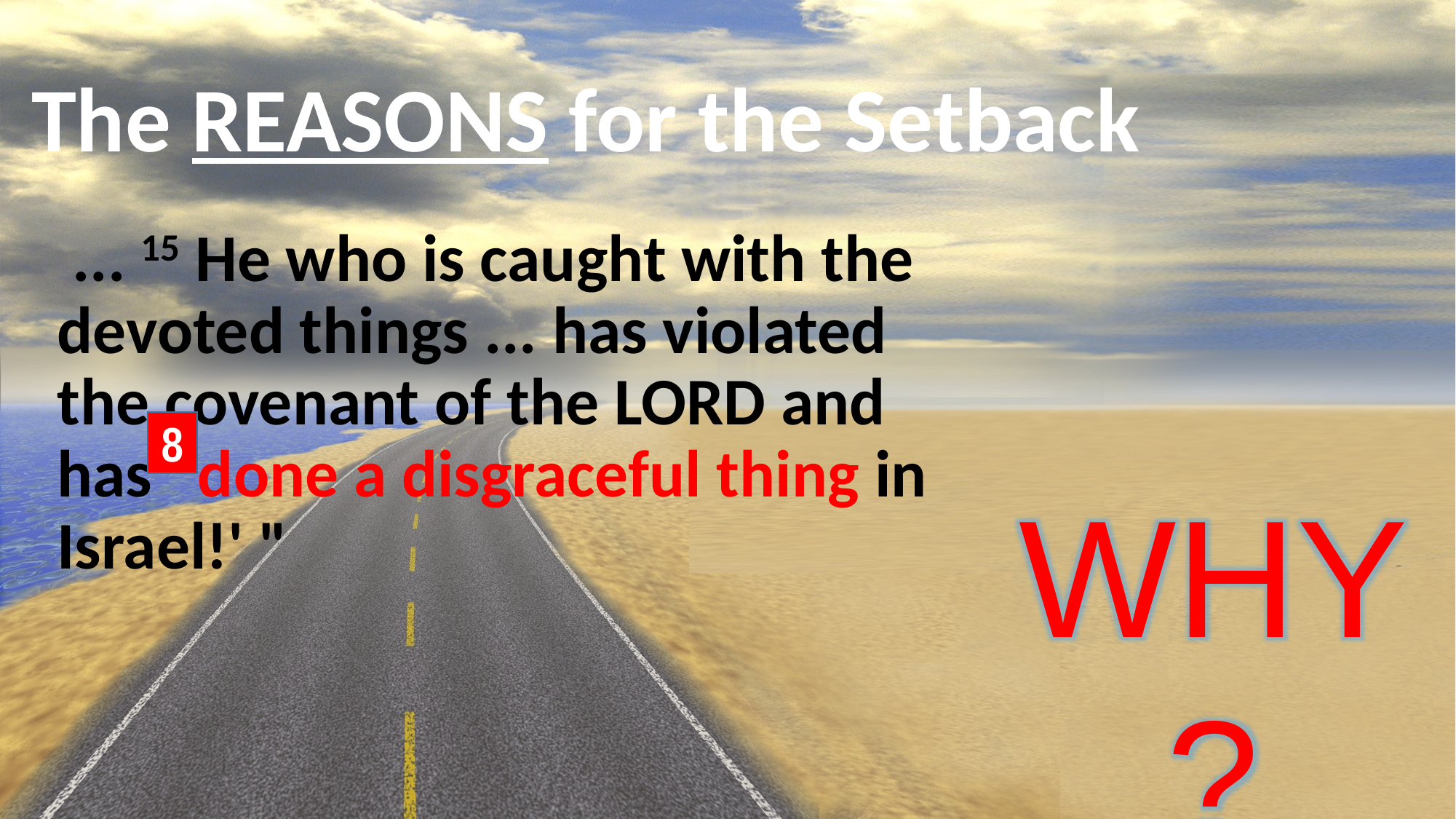

# The REASONS for the Setback
 ... 15 He who is caught with the devoted things ... has violated the covenant of the LORD and has   done a disgraceful thing in Israel!' "
8
WHY?
Because!